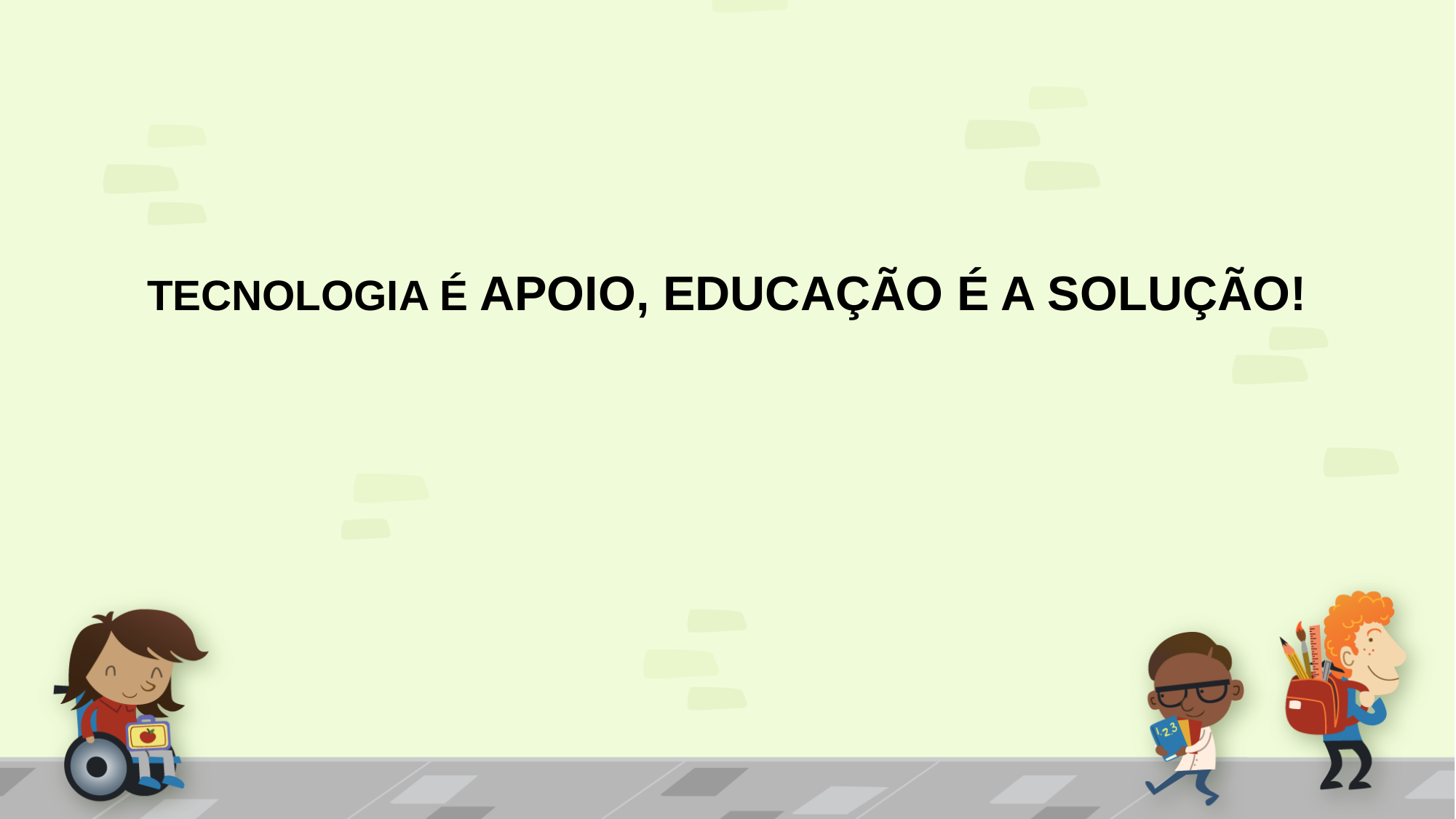

TECNOLOGIA É APOIO, EDUCAÇÃO É A SOLUÇÃO!